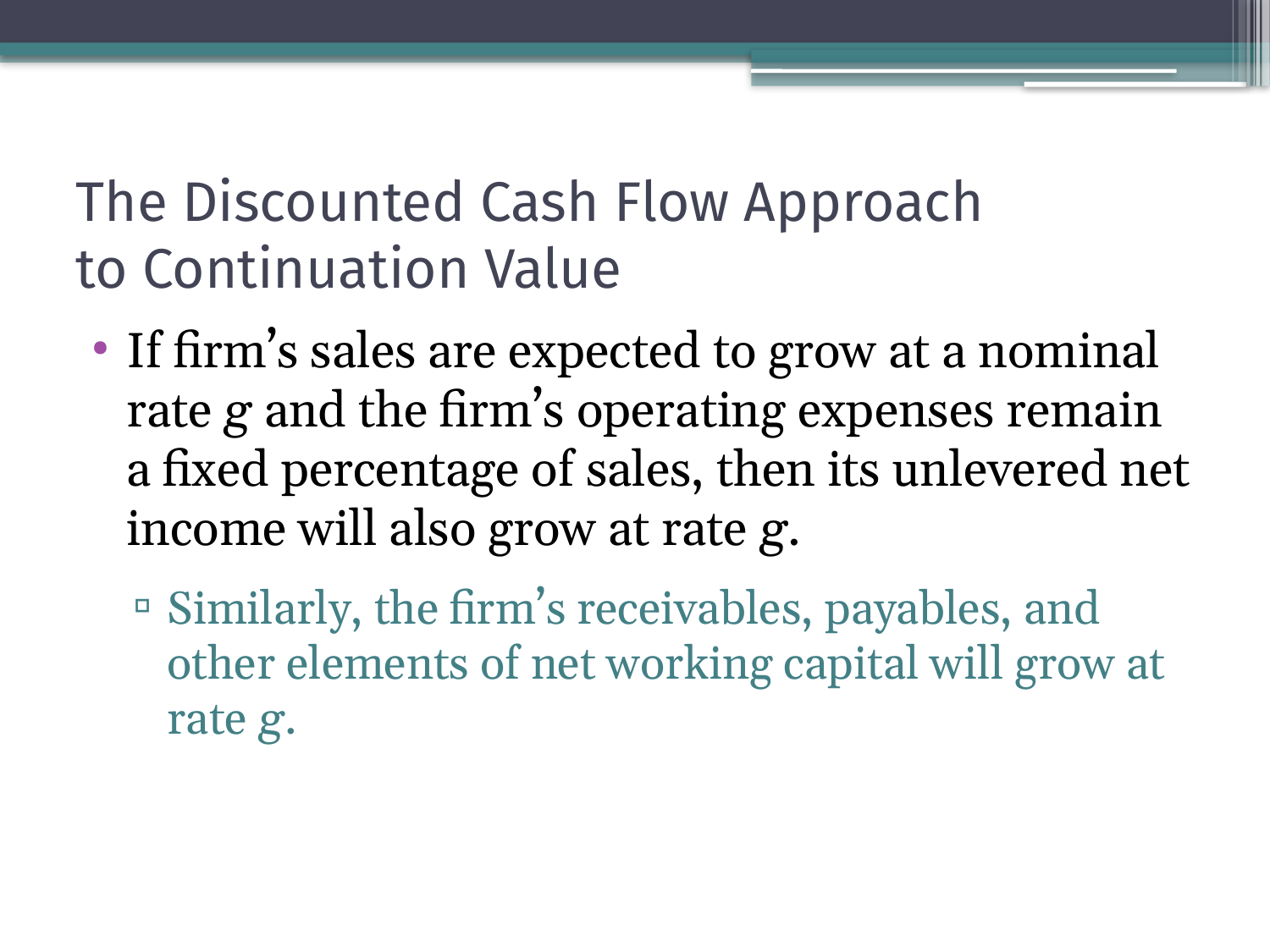

# The Discounted Cash Flow Approach to Continuation Value
If firm’s sales are expected to grow at a nominal rate g and the firm’s operating expenses remain a fixed percentage of sales, then its unlevered net income will also grow at rate g.
Similarly, the firm’s receivables, payables, and other elements of net working capital will grow at rate g.